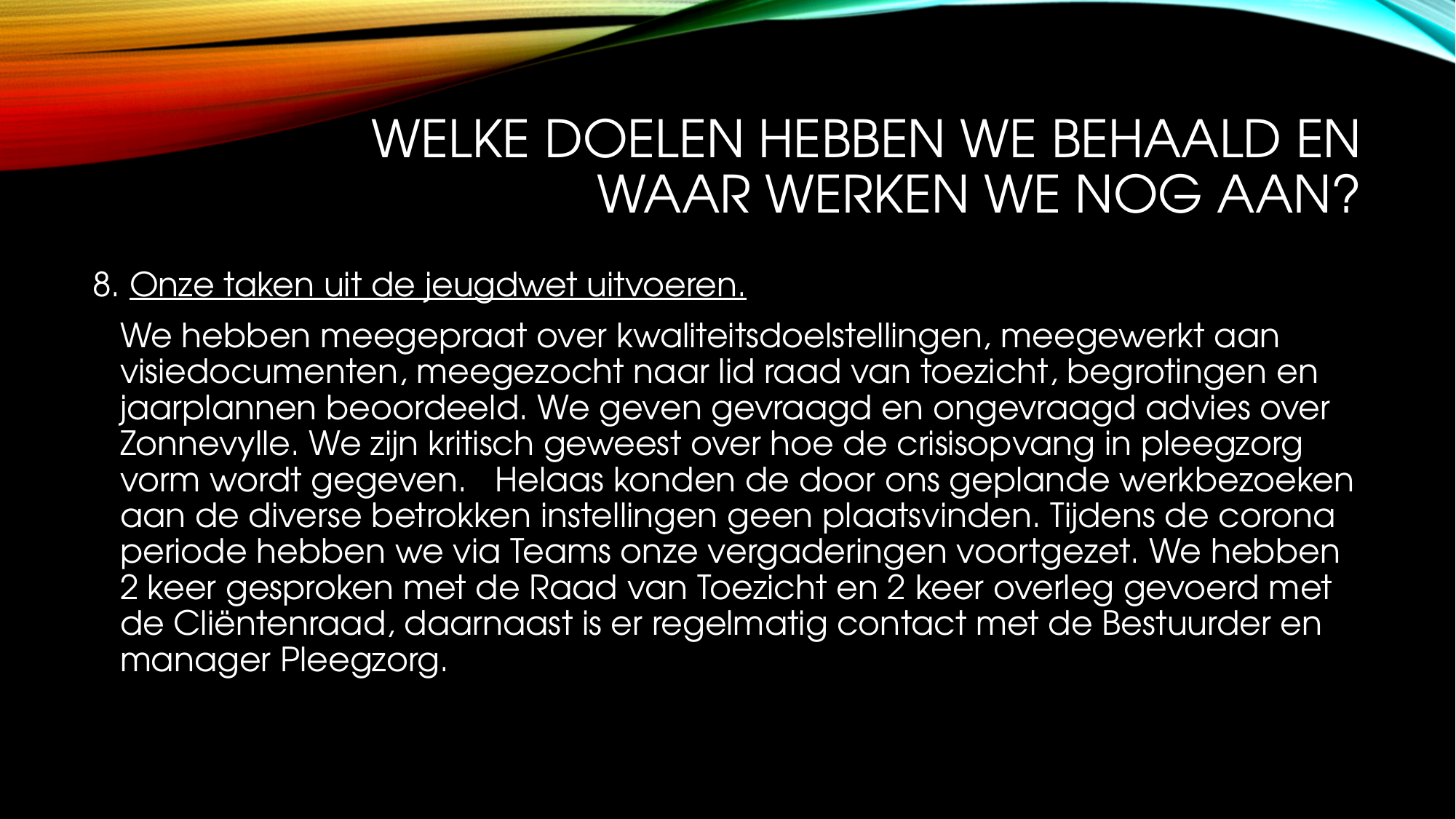

# Welke doelen hebben we behaald en waar werken we nog aan?
8. Onze taken uit de jeugdwet uitvoeren.
	We hebben meegepraat over kwaliteitsdoelstellingen, meegewerkt aan visiedocumenten, meegezocht naar lid raad van toezicht, begrotingen en jaarplannen beoordeeld. We geven gevraagd en ongevraagd advies over Zonnevylle. We zijn kritisch geweest over hoe de crisisopvang in pleegzorg vorm wordt gegeven.   Helaas konden de door ons geplande werkbezoeken aan de diverse betrokken instellingen geen plaatsvinden. Tijdens de corona periode hebben we via Teams onze vergaderingen voortgezet. We hebben 2 keer gesproken met de Raad van Toezicht en 2 keer overleg gevoerd met de Cliëntenraad, daarnaast is er regelmatig contact met de Bestuurder en manager Pleegzorg.